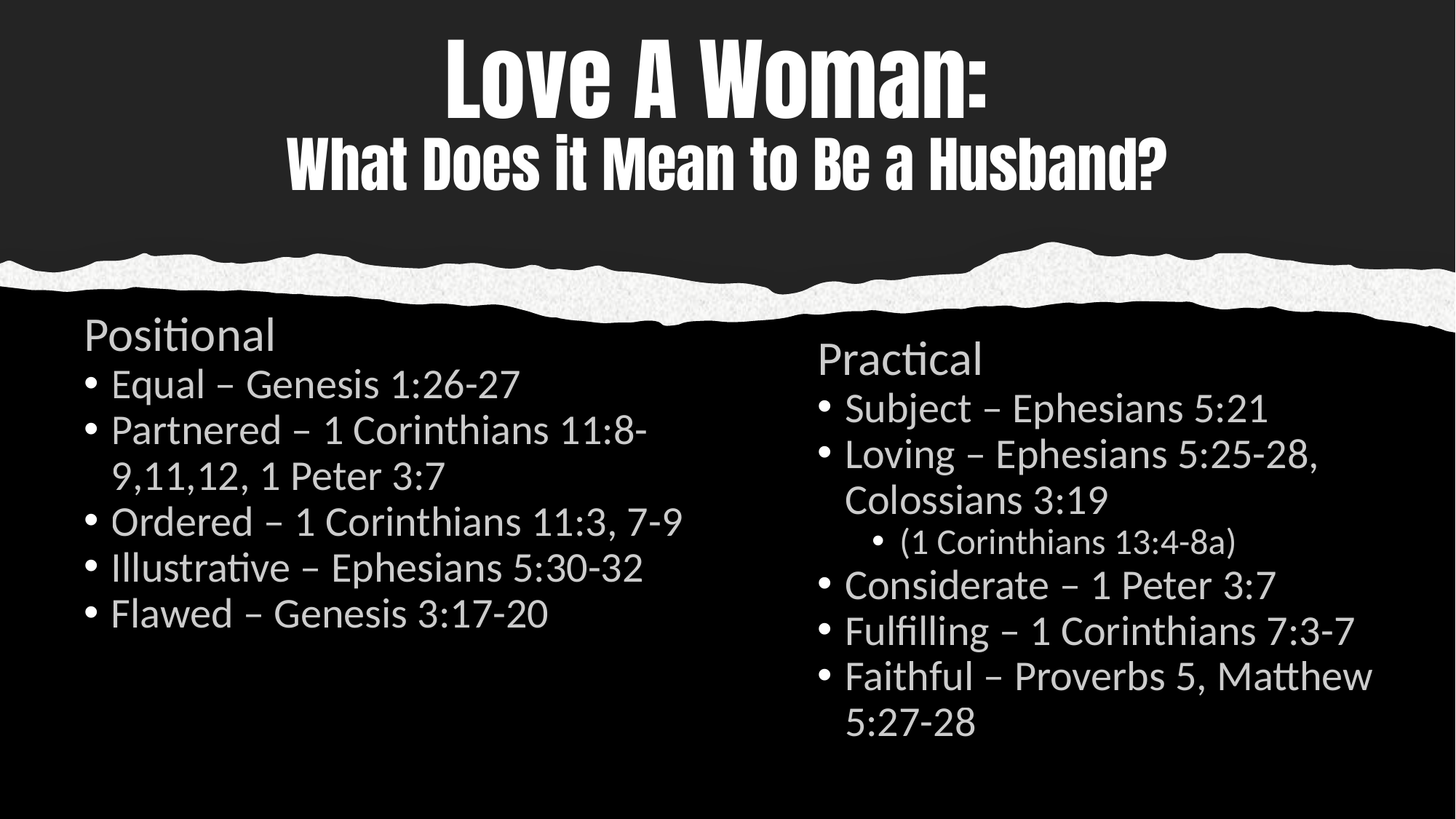

# Love A Woman: What Does it Mean to Be a Husband?

Positional
Equal – Genesis 1:26-27
Partnered – 1 Corinthians 11:8-9,11,12, 1 Peter 3:7
Ordered – 1 Corinthians 11:3, 7-9
Illustrative – Ephesians 5:30-32
Flawed – Genesis 3:17-20

Practical
Subject – Ephesians 5:21
Loving – Ephesians 5:25-28, Colossians 3:19
(1 Corinthians 13:4-8a)
Considerate – 1 Peter 3:7
Fulfilling – 1 Corinthians 7:3-7
Faithful – Proverbs 5, Matthew 5:27-28